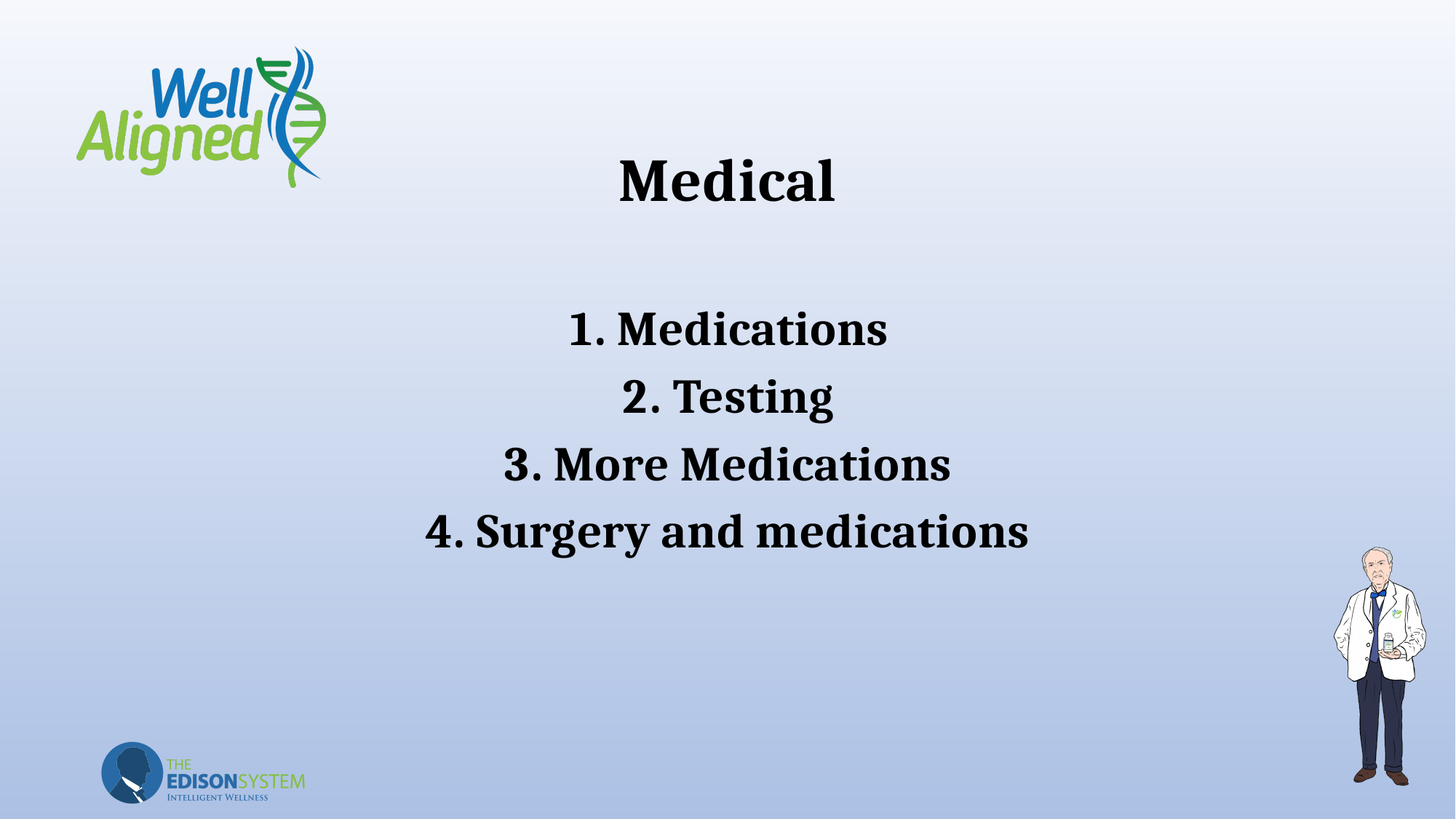

# Medical
1. Medications
2. Testing
3. More Medications
4. Surgery and medications